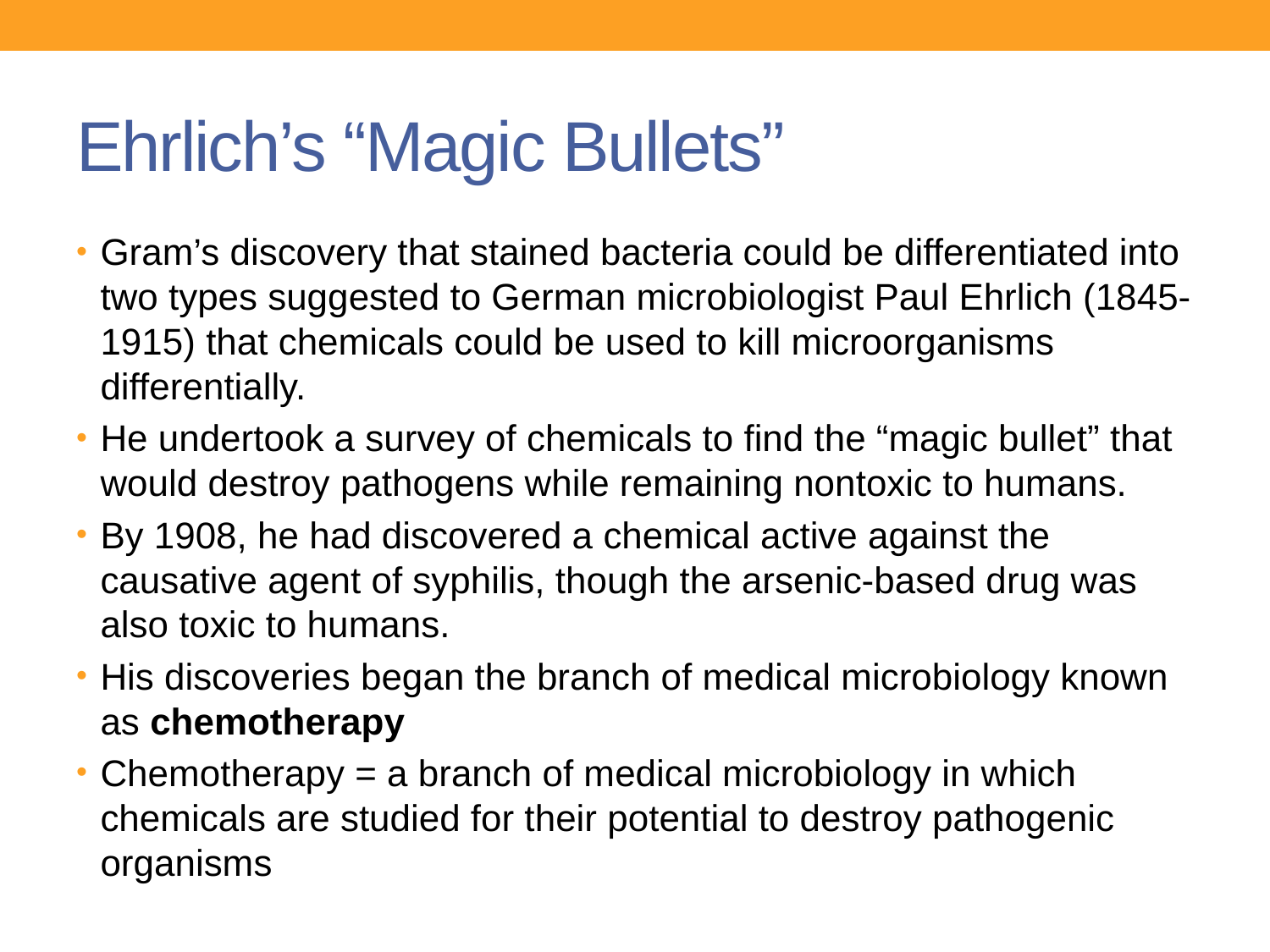

# Ehrlich’s “Magic Bullets”
Gram’s discovery that stained bacteria could be differentiated into two types suggested to German microbiologist Paul Ehrlich (1845-1915) that chemicals could be used to kill microorganisms differentially.
He undertook a survey of chemicals to find the “magic bullet” that would destroy pathogens while remaining nontoxic to humans.
By 1908, he had discovered a chemical active against the causative agent of syphilis, though the arsenic-based drug was also toxic to humans.
His discoveries began the branch of medical microbiology known as chemotherapy
Chemotherapy = a branch of medical microbiology in which chemicals are studied for their potential to destroy pathogenic organisms